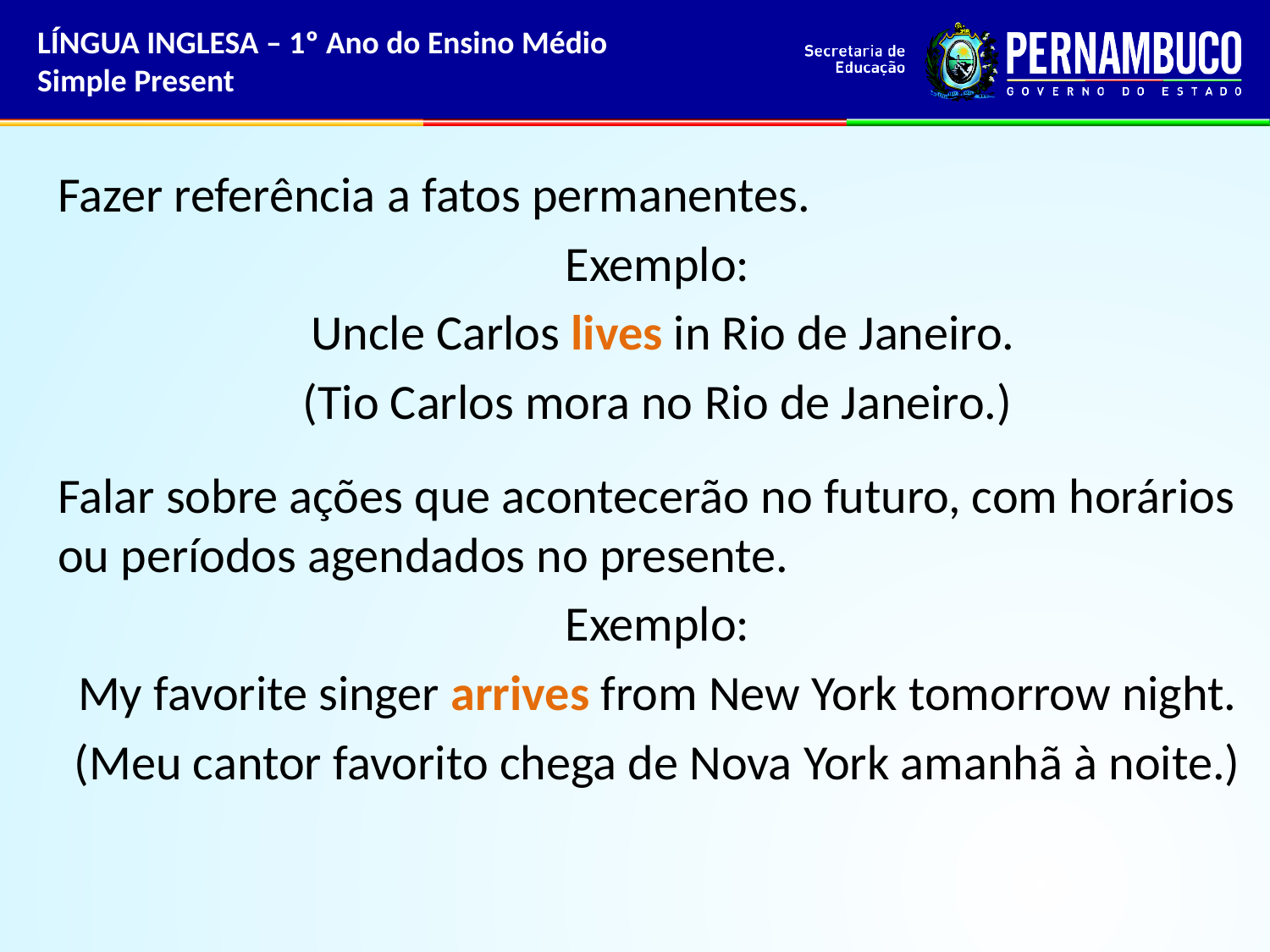

LÍNGUA INGLESA – 1º Ano do Ensino Médio
Simple Present
Fazer referência a fatos permanentes.
Exemplo:
 Uncle Carlos lives in Rio de Janeiro.
(Tio Carlos mora no Rio de Janeiro.)

Falar sobre ações que acontecerão no futuro, com horários ou períodos agendados no presente.
Exemplo:
My favorite singer arrives from New York tomorrow night.
(Meu cantor favorito chega de Nova York amanhã à noite.)